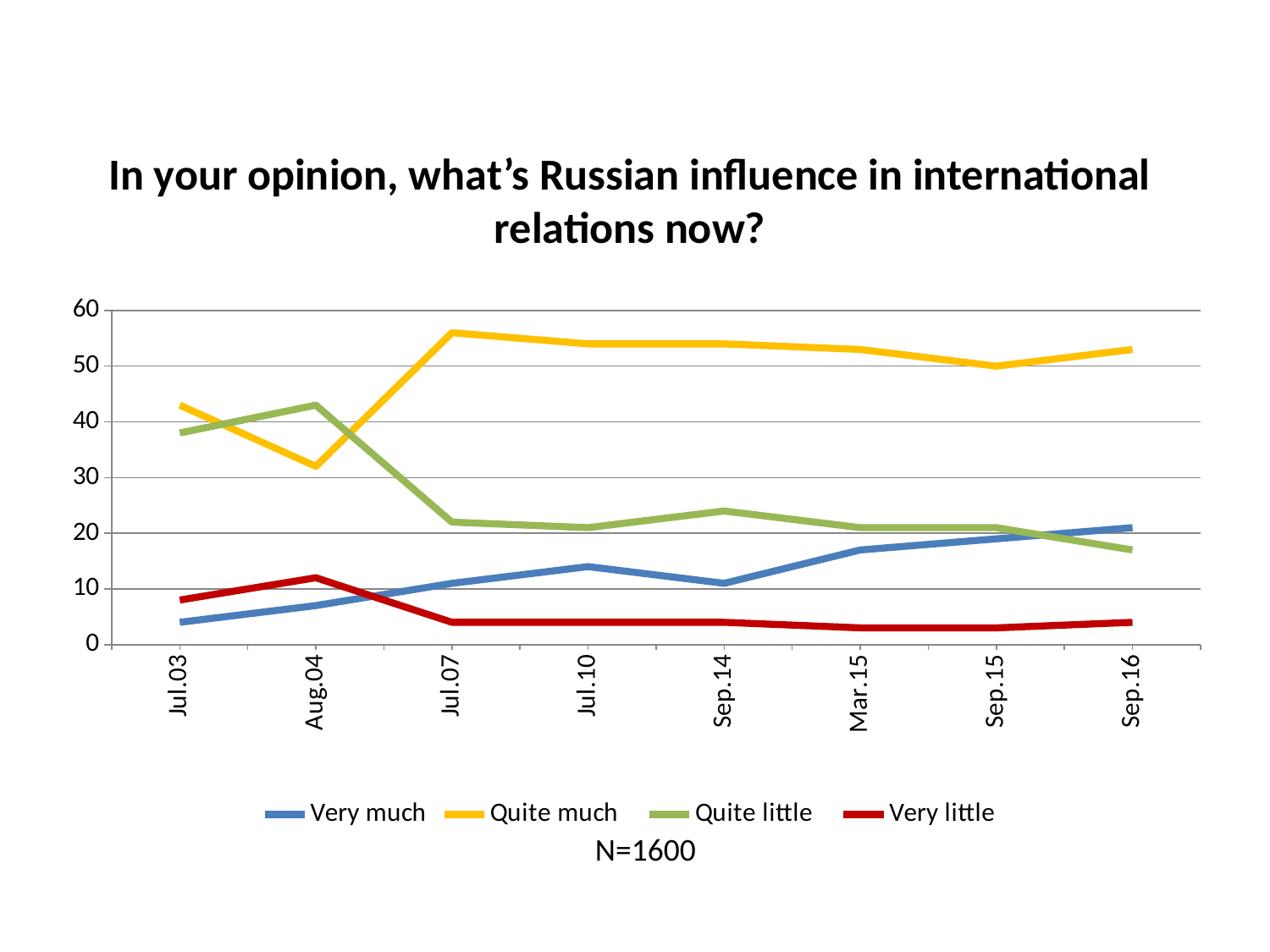

# In your opinion, what’s Russian influence in international relations now?

### Chart

| Category | Very much | Quite much   | Quite little   | Very little |
|---|---|---|---|---|
| Jul.03 | 4.0 | 43.0 | 38.0 | 8.0 |
| Aug.04 | 7.0 | 32.0 | 43.0 | 12.0 |
| Jul.07 | 11.0 | 56.0 | 22.0 | 4.0 |
| Jul.10 | 14.0 | 54.0 | 21.0 | 4.0 |
| Sep.14 | 11.0 | 54.0 | 24.0 | 4.0 |
| Mar.15 | 17.0 | 53.0 | 21.0 | 3.0 |
| Sep.15 | 19.0 | 50.0 | 21.0 | 3.0 |
| Sep.16 | 21.0 | 53.0 | 17.0 | 4.0 |
| N=1600 |
| --- |